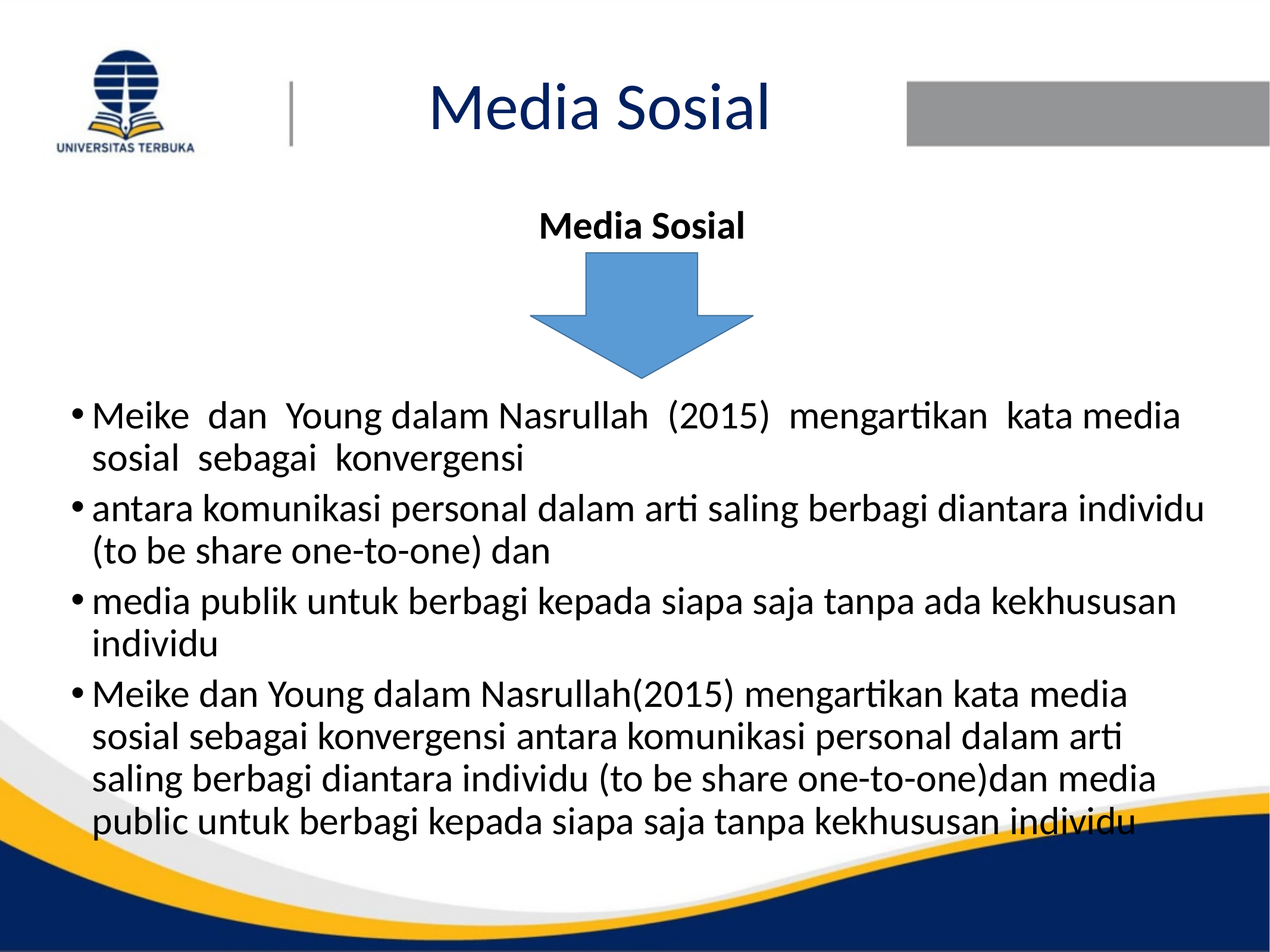

# Media Sosial
Media Sosial

Meike  dan  Young dalam Nasrullah  (2015)  mengartikan  kata media sosial  sebagai  konvergensi
antara komunikasi personal dalam arti saling berbagi diantara individu (to be share one-to-one) dan
media publik untuk berbagi kepada siapa saja tanpa ada kekhususan individu
Meike dan Young dalam Nasrullah(2015) mengartikan kata media sosial sebagai konvergensi antara komunikasi personal dalam arti saling berbagi diantara individu (to be share one-to-one)dan media public untuk berbagi kepada siapa saja tanpa kekhususan individu